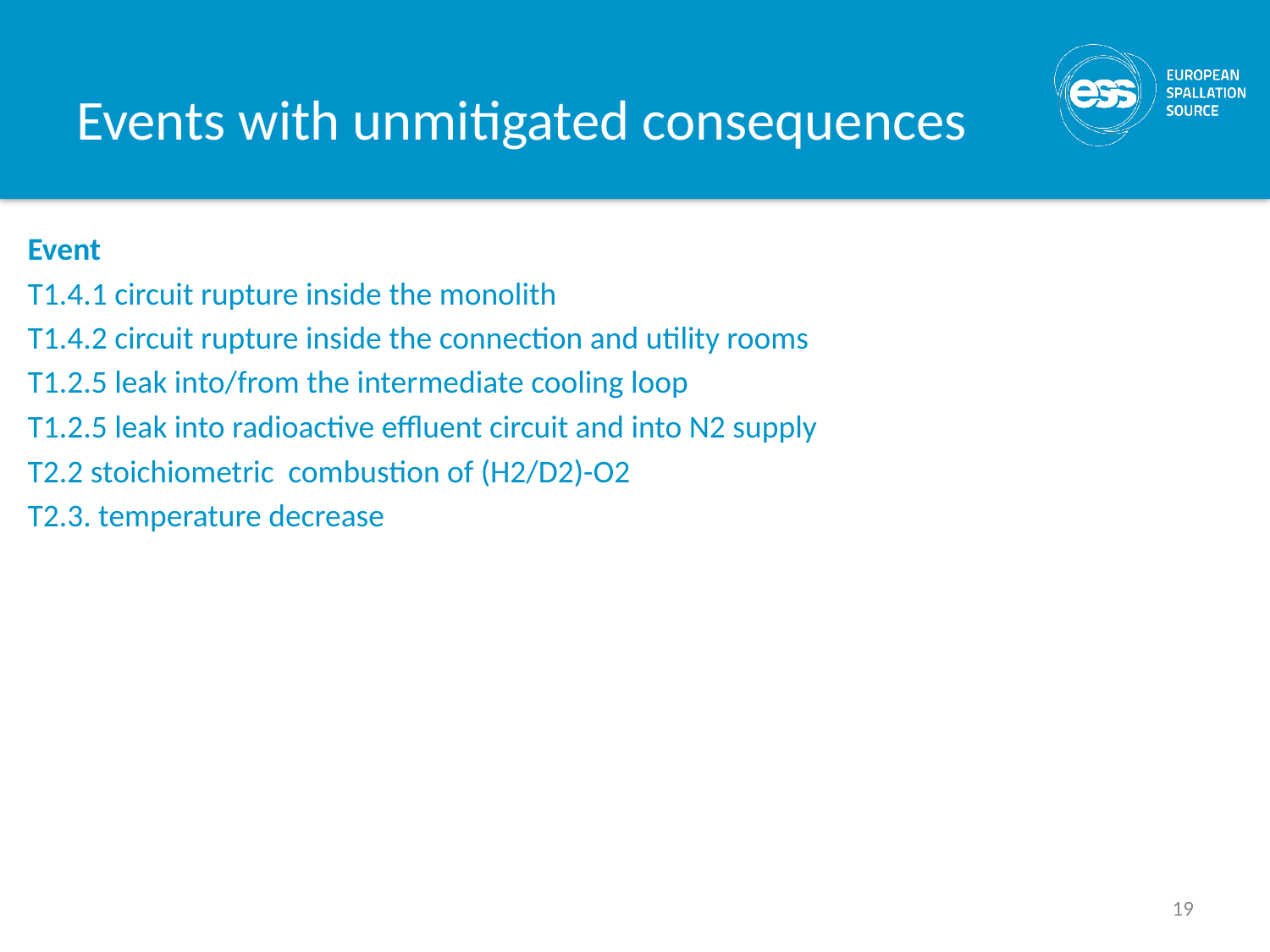

# Events with unmitigated consequences
Event
T1.4.1 circuit rupture inside the monolith
T1.4.2 circuit rupture inside the connection and utility rooms
T1.2.5 leak into/from the intermediate cooling loop
T1.2.5 leak into radioactive effluent circuit and into N2 supply
T2.2 stoichiometric  combustion of (H2/D2)-O2
T2.3. temperature decrease

19